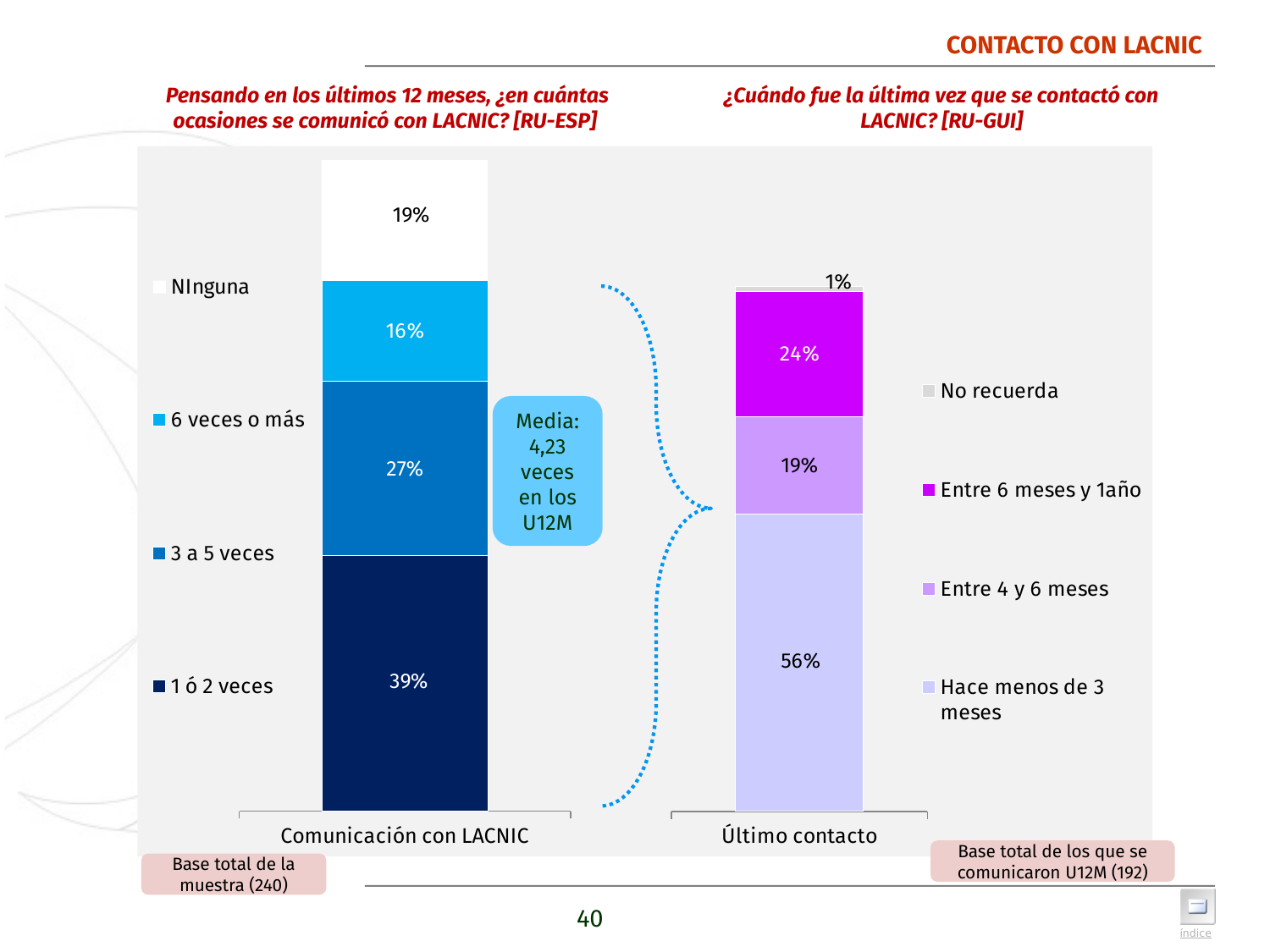

# CONTACTO CON LACNIC
¿Cuándo fue la última vez que se contactó con LACNIC? [RU-GUI]
Pensando en los últimos 12 meses, ¿en cuántas ocasiones se comunicó con LACNIC? [RU-ESP]

### Chart

| Category | 1 ó 2 veces | 3 a 5 veces | 6 veces o más | NInguna |
|---|---|---|---|---|
| Comunicación con LACNIC | 0.393 | 0.267 | 0.155 | 0.185 |

### Chart

| Category | Hace menos de 3 meses | Entre 4 y 6 meses | Entre 6 meses y 1año | No recuerda |
|---|---|---|---|---|
| Último contacto | 0.565 | 0.186 | 0.238 | 0.01 |
Media: 4,23 veces en los U12M
Base total de los que se comunicaron U12M (192)
Base total de la muestra (240)
40